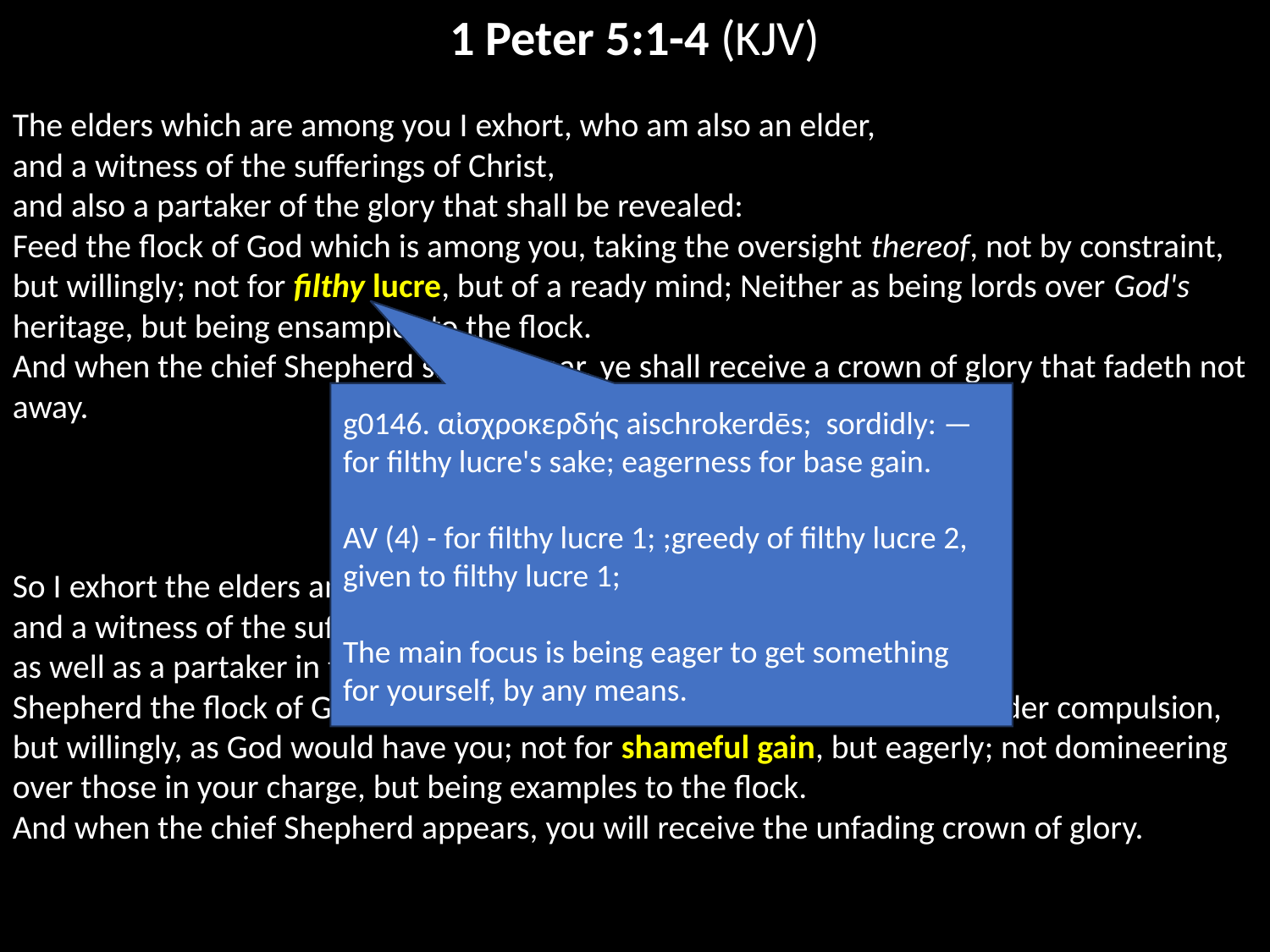

1 Peter 5:1-4 (KJV)

The elders which are among you I exhort, who am also an elder,
and a witness of the sufferings of Christ,
and also a partaker of the glory that shall be revealed:
Feed the flock of God which is among you, taking the oversight thereof, not by constraint, but willingly; not for filthy lucre, but of a ready mind; Neither as being lords over God's heritage, but being ensamples to the flock.
And when the chief Shepherd shall appear, ye shall receive a crown of glory that fadeth not away.

1 Peter 5:1-4 (ESV)

So I exhort the elders among you, as a fellow elder
and a witness of the sufferings of Christ,
as well as a partaker in the glory that is going to be revealed:
Shepherd the flock of God that is among you, exercising oversight, not under compulsion,
but willingly, as God would have you; not for shameful gain, but eagerly; not domineering over those in your charge, but being examples to the flock.
And when the chief Shepherd appears, you will receive the unfading crown of glory.
g0146. αἰσχροκερδής aischrokerdēs;  sordidly: — for filthy lucre's sake; eagerness for base gain.

AV (4) - for filthy lucre 1; ;greedy of filthy lucre 2, given to filthy lucre 1;
The main focus is being eager to get something
for yourself, by any means.